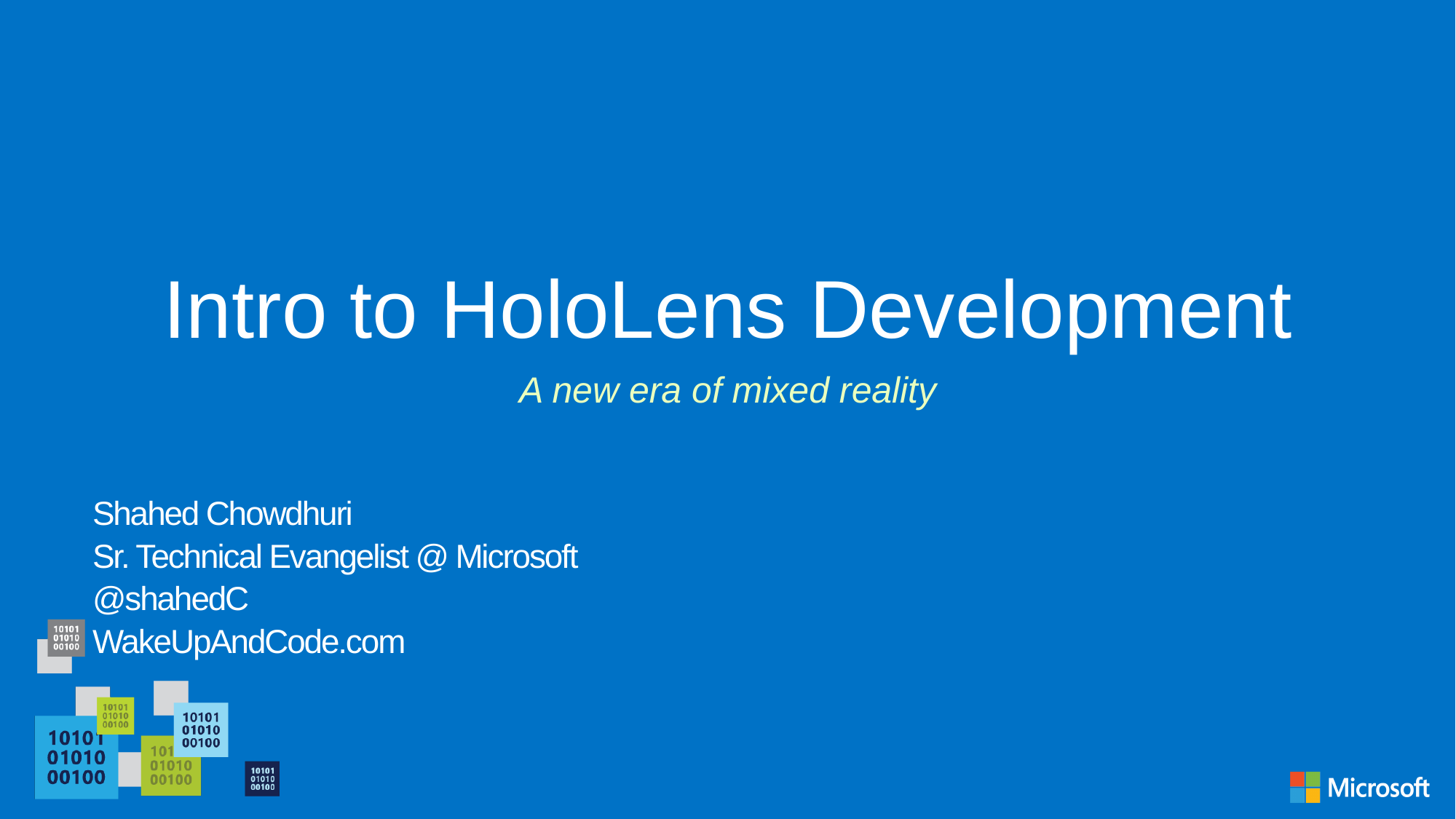

# Intro to HoloLens Development
A new era of mixed reality
Shahed Chowdhuri
Sr. Technical Evangelist @ Microsoft
@shahedC
WakeUpAndCode.com